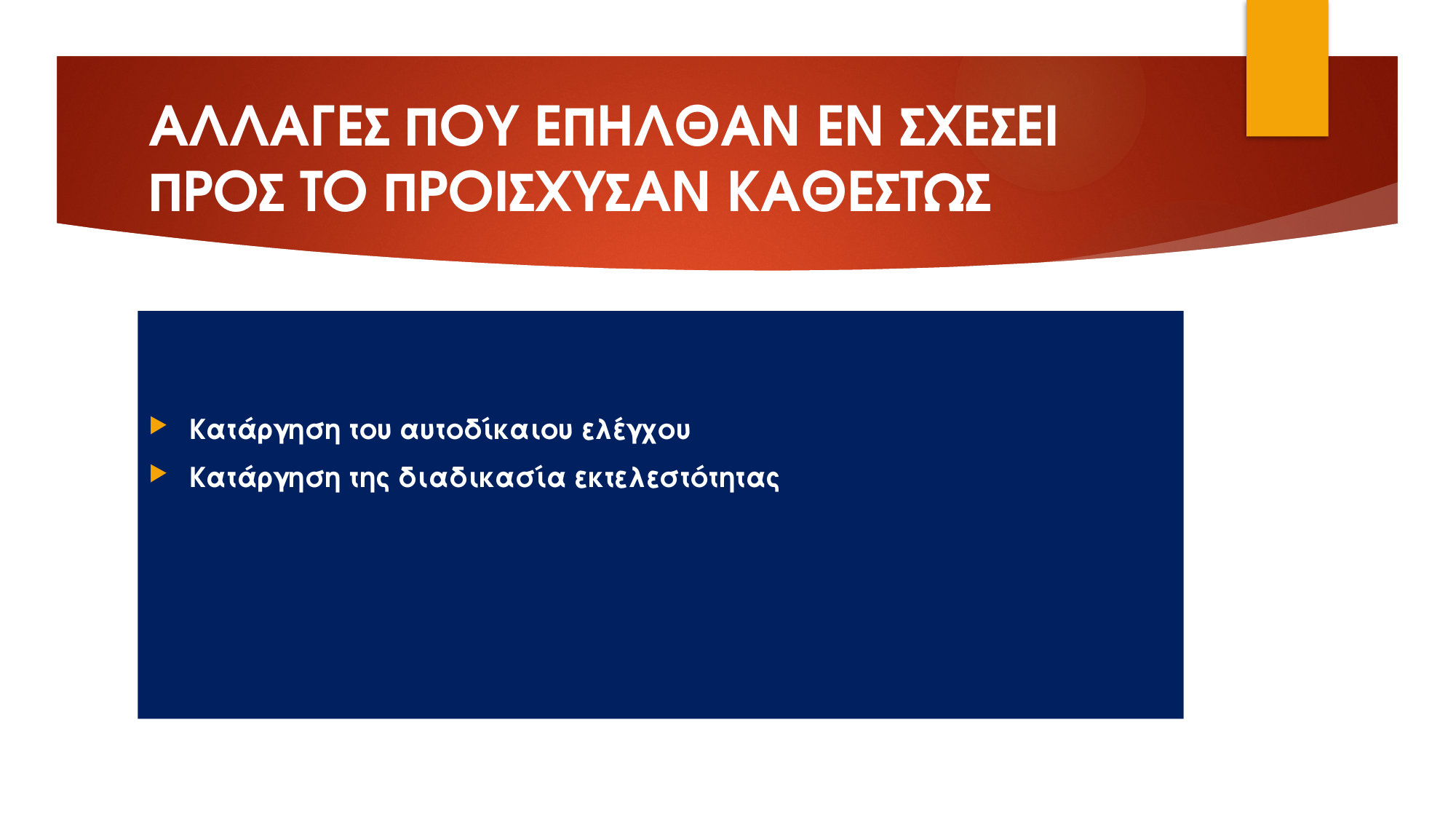

# ΑΛΛΑΓΕΣ ΠΟΥ ΕΠΗΛΘΑΝ ΕΝ ΣΧΕΣΕΙ ΠΡΟΣ ΤΟ ΠΡΟΙΣΧΥΣΑΝ ΚΑΘΕΣΤΩΣ

Κατάργηση του αυτοδίκαιου ελέγχου
Κατάργηση της διαδικασία εκτελεστότητας